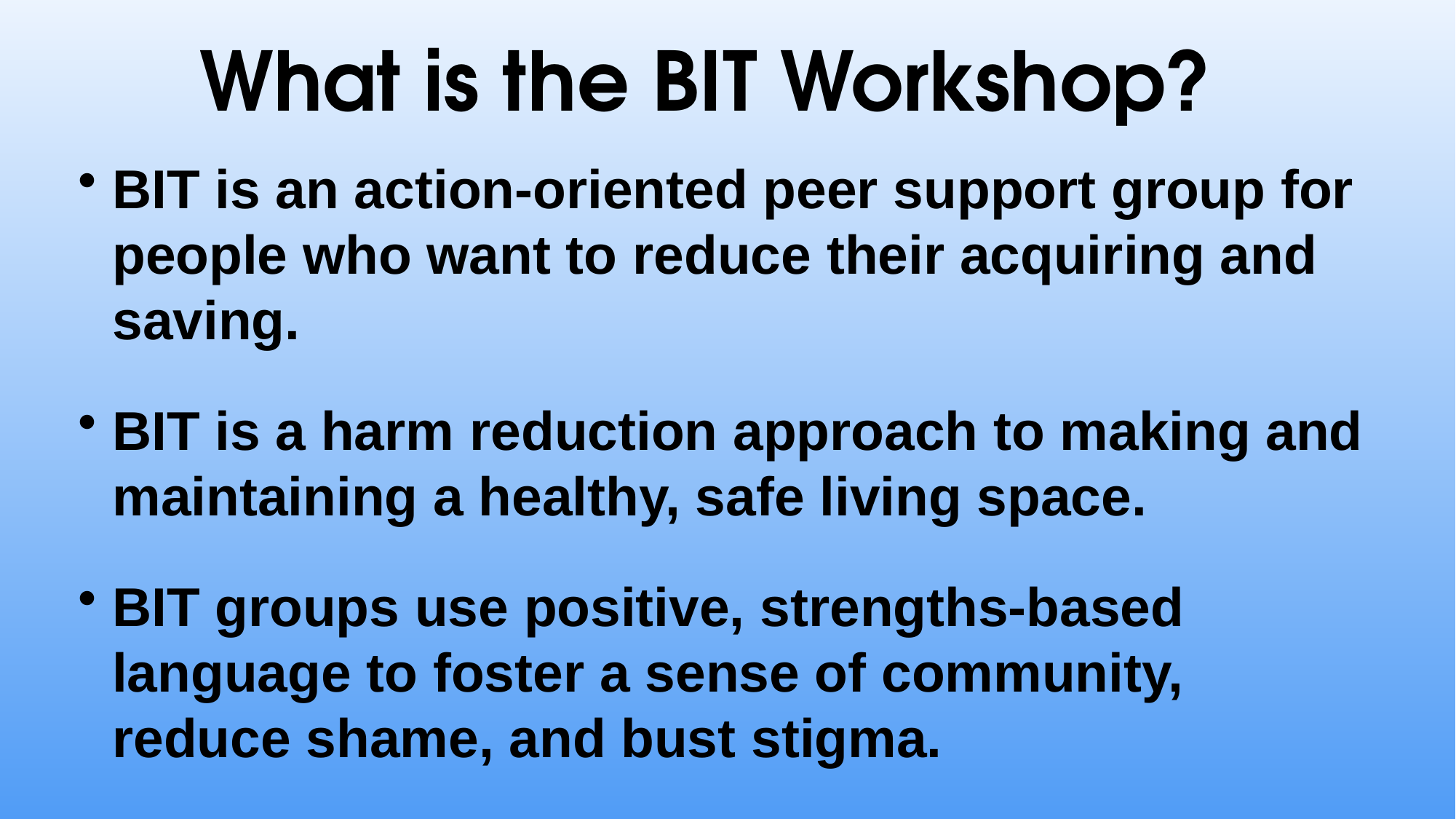

What is the BIT Workshop?
BIT is an action-oriented peer support group for people who want to reduce their acquiring and saving.

BIT is a harm reduction approach to making and maintaining a healthy, safe living space.

BIT groups use positive, strengths-based language to foster a sense of community, reduce shame, and bust stigma.